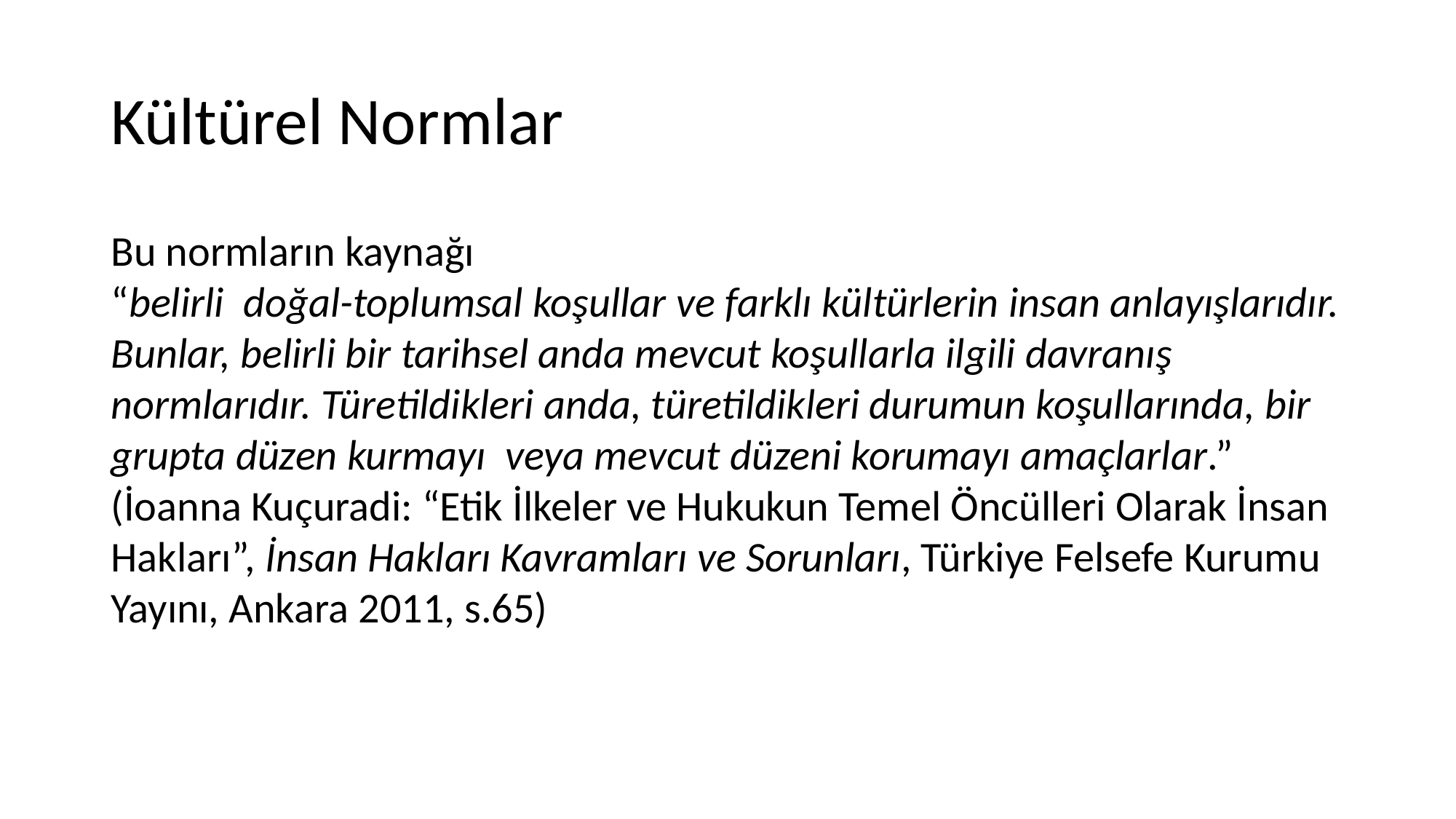

# Kültürel Normlar
Bu normların kaynağı
“belirli  doğal-toplumsal koşullar ve farklı kültürlerin insan anlayışlarıdır. Bunlar, belirli bir tarihsel anda mevcut koşullarla ilgili davranış normlarıdır. Türetildikleri anda, türetildikleri durumun koşullarında, bir grupta düzen kurmayı  veya mevcut düzeni korumayı amaçlarlar.”
(İoanna Kuçuradi: “Etik İlkeler ve Hukukun Temel Öncülleri Olarak İnsan Hakları”, İnsan Hakları Kavramları ve Sorunları, Türkiye Felsefe Kurumu Yayını, Ankara 2011, s.65)